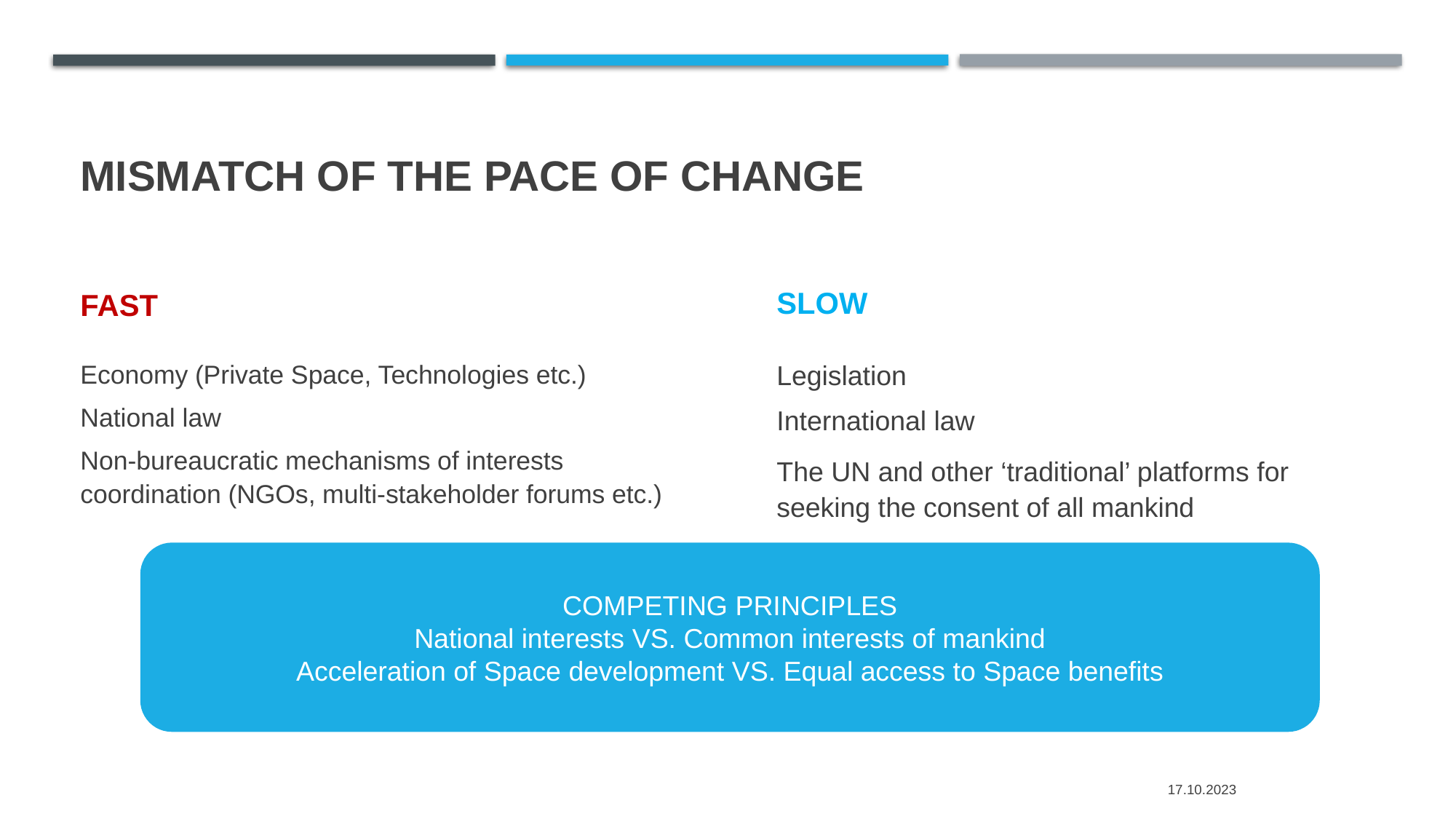

# mismatch of the pace of change
fast
slow
Legislation
International law
The UN and other ‘traditional’ platforms for seeking the consent of all mankind

Economy (Private Space, Technologies etc.)
National law
Non-bureaucratic mechanisms of interests coordination (NGOs, multi-stakeholder forums etc.)
Competing principles
 National interests VS. Common interests of mankind
Acceleration of Space development VS. Equal access to Space benefits
17.10.2023